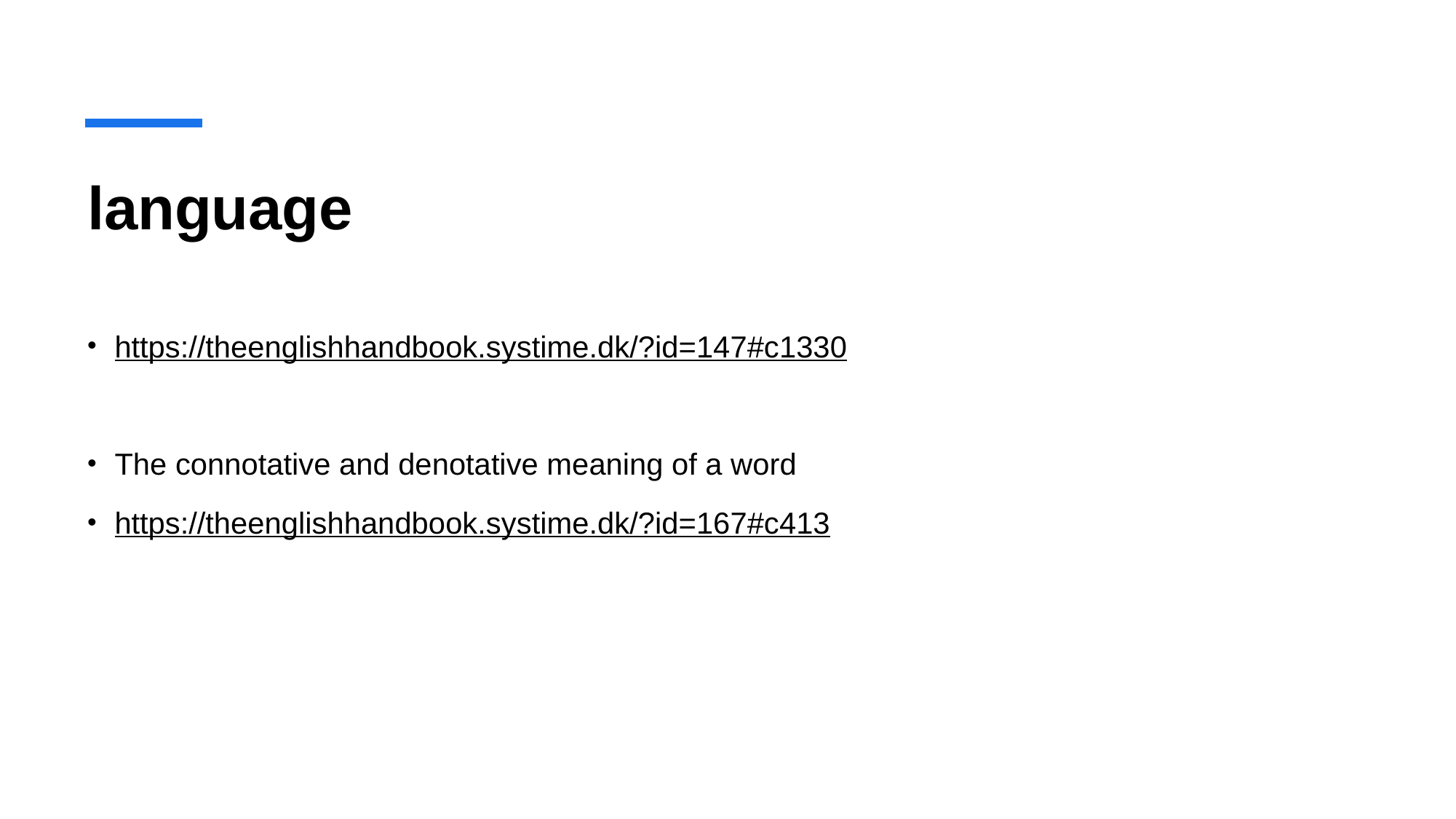

# language
https://theenglishhandbook.systime.dk/?id=147#c1330

The connotative and denotative meaning of a word
https://theenglishhandbook.systime.dk/?id=167#c413